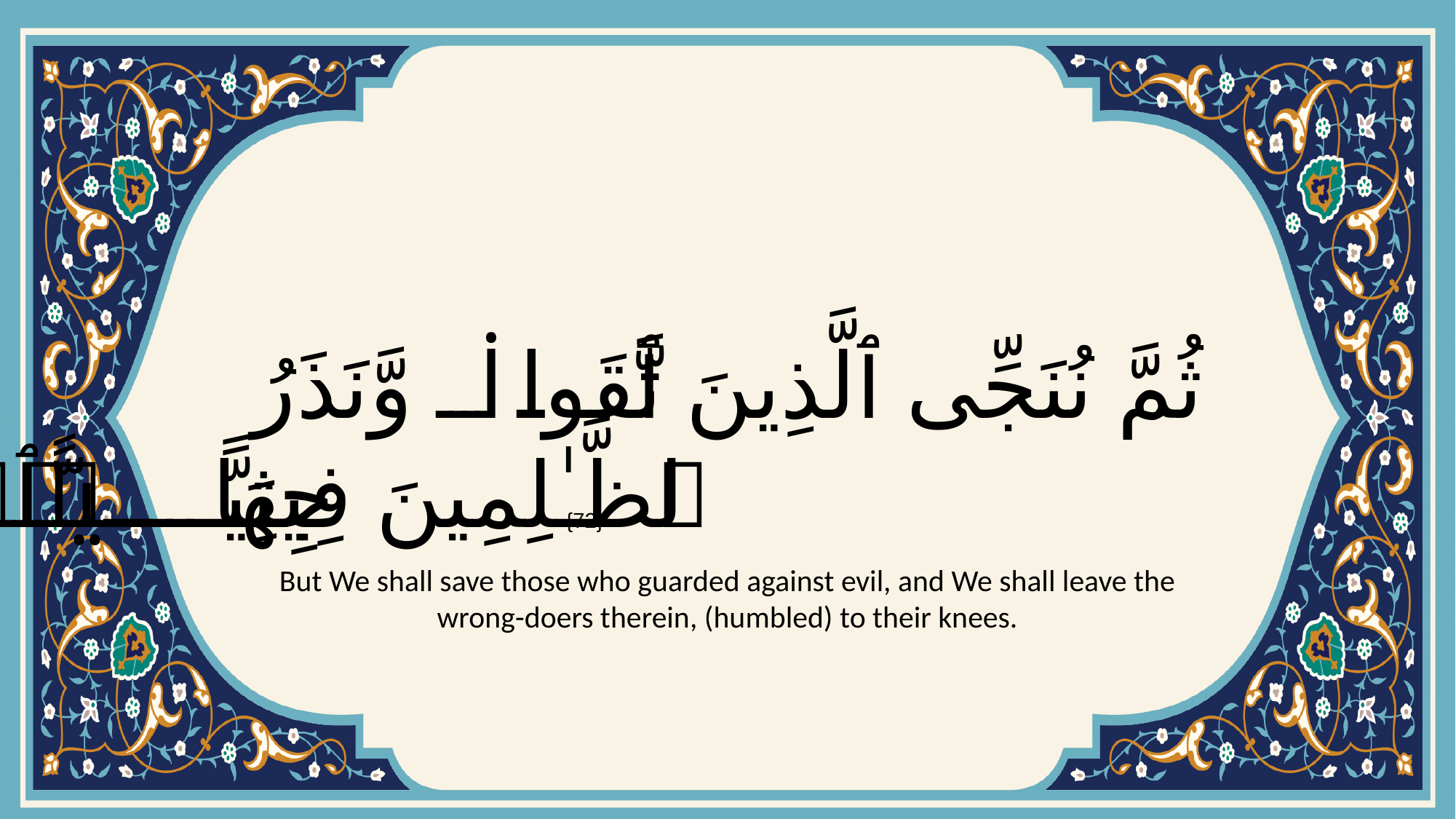

# ثُمَّ نُنَجِّى ٱلَّذِينَ ٱتَّقَوا۟ وَّنَذَرُ ٱلظَّـٰلِمِينَ فِيهَا جِثِيًّۭا
{72}
But We shall save those who guarded against evil, and We shall leave the wrong-doers therein, (humbled) to their knees.